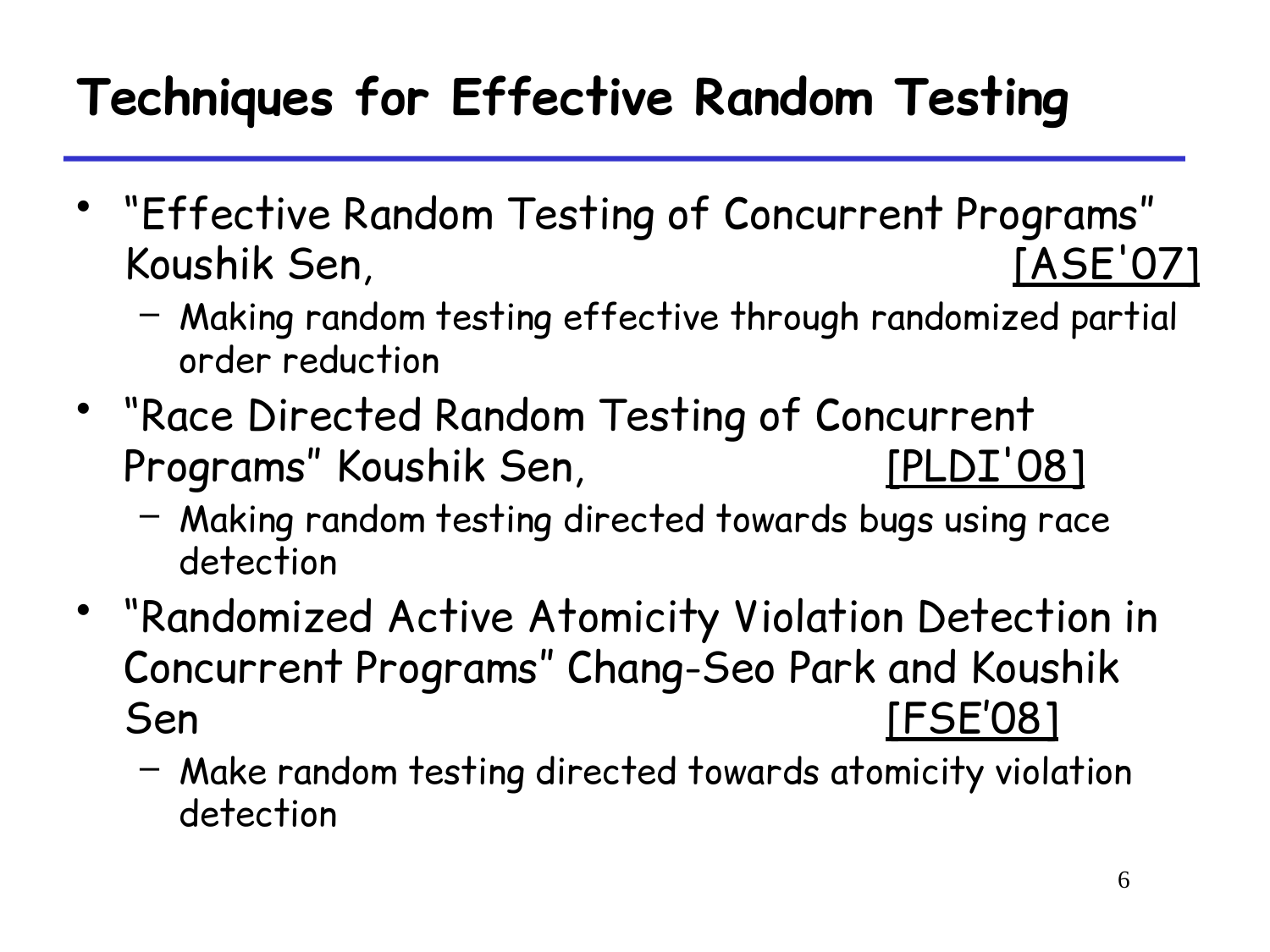

# Techniques for Effective Random Testing
“Effective Random Testing of Concurrent Programs” Koushik Sen, 					[ASE'07]
Making random testing effective through randomized partial order reduction
“Race Directed Random Testing of Concurrent Programs” Koushik Sen, 			[PLDI'08]
Making random testing directed towards bugs using race detection
“Randomized Active Atomicity Violation Detection in Concurrent Programs” Chang-Seo Park and Koushik Sen						[FSE’08]
Make random testing directed towards atomicity violation detection
6